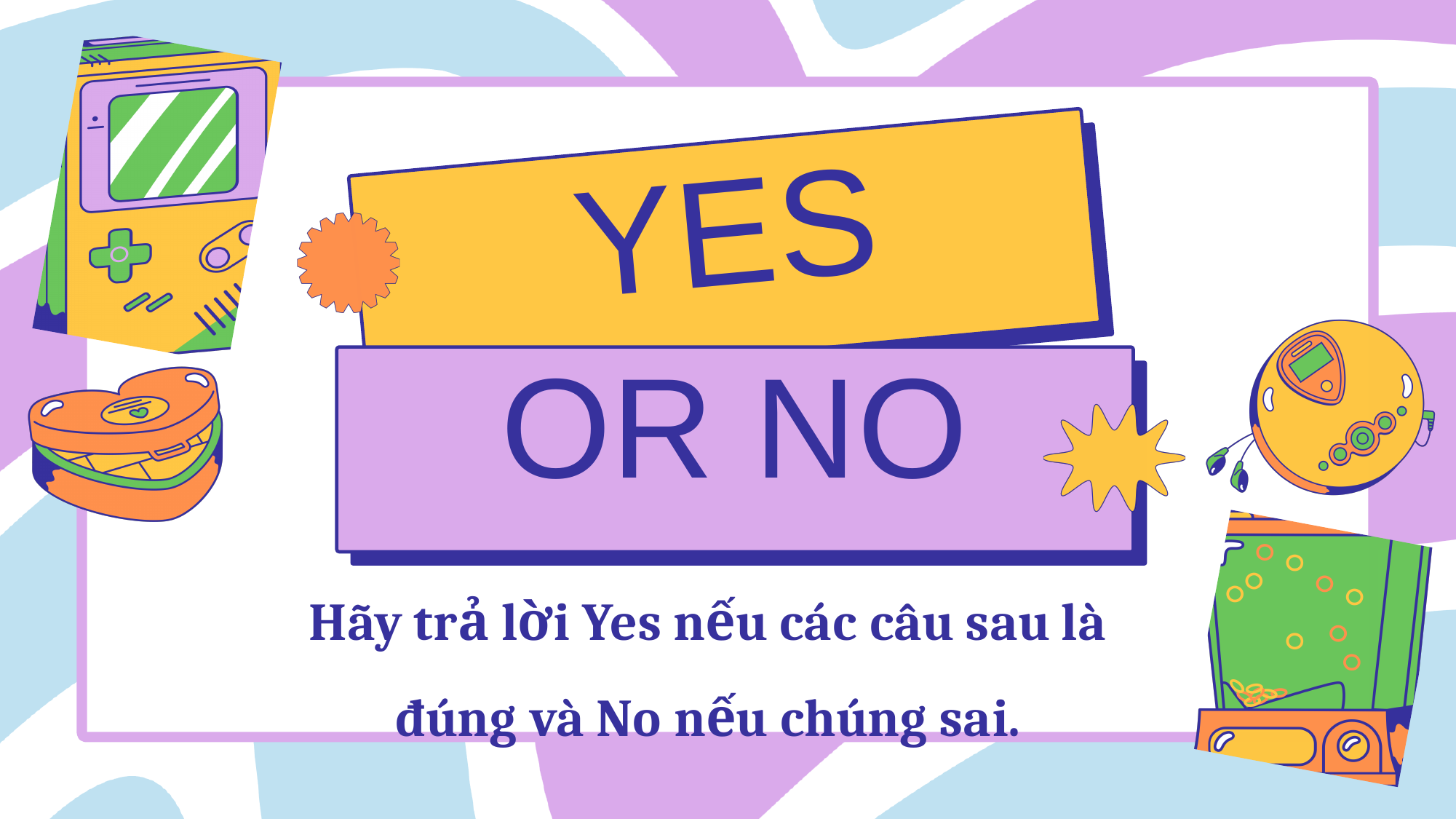

YES

OR NO

Hãy trả lời Yes nếu các câu sau là đúng và No nếu chúng sai.